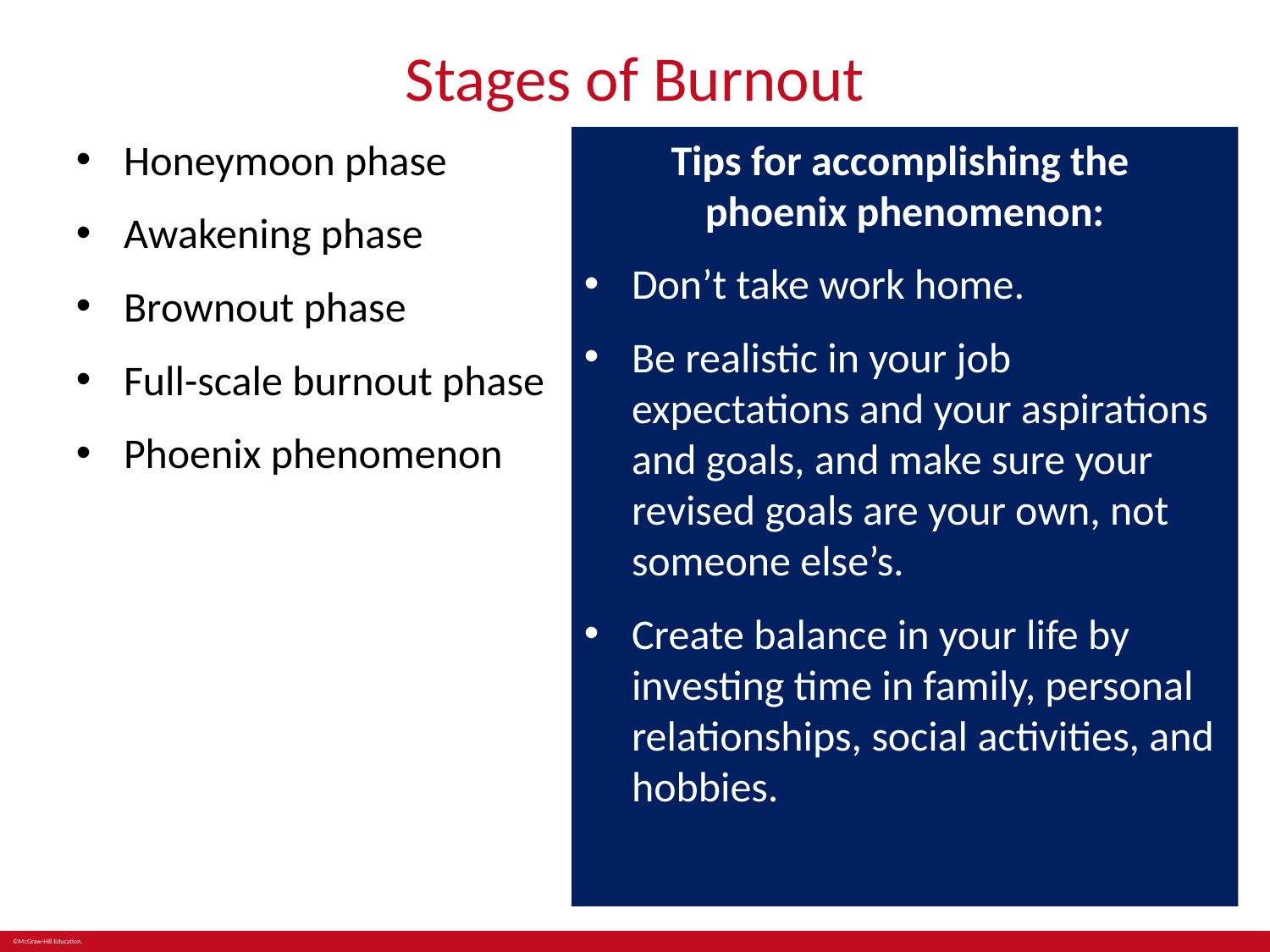

# Stages of Burnout
Honeymoon phase
Awakening phase
Brownout phase
Full-scale burnout phase
Phoenix phenomenon

Tips for accomplishing the
phoenix phenomenon:
Don’t take work home.
Be realistic in your job expectations and your aspirations and goals, and make sure your revised goals are your own, not someone else’s.
Create balance in your life by investing time in family, personal relationships, social activities, and hobbies.